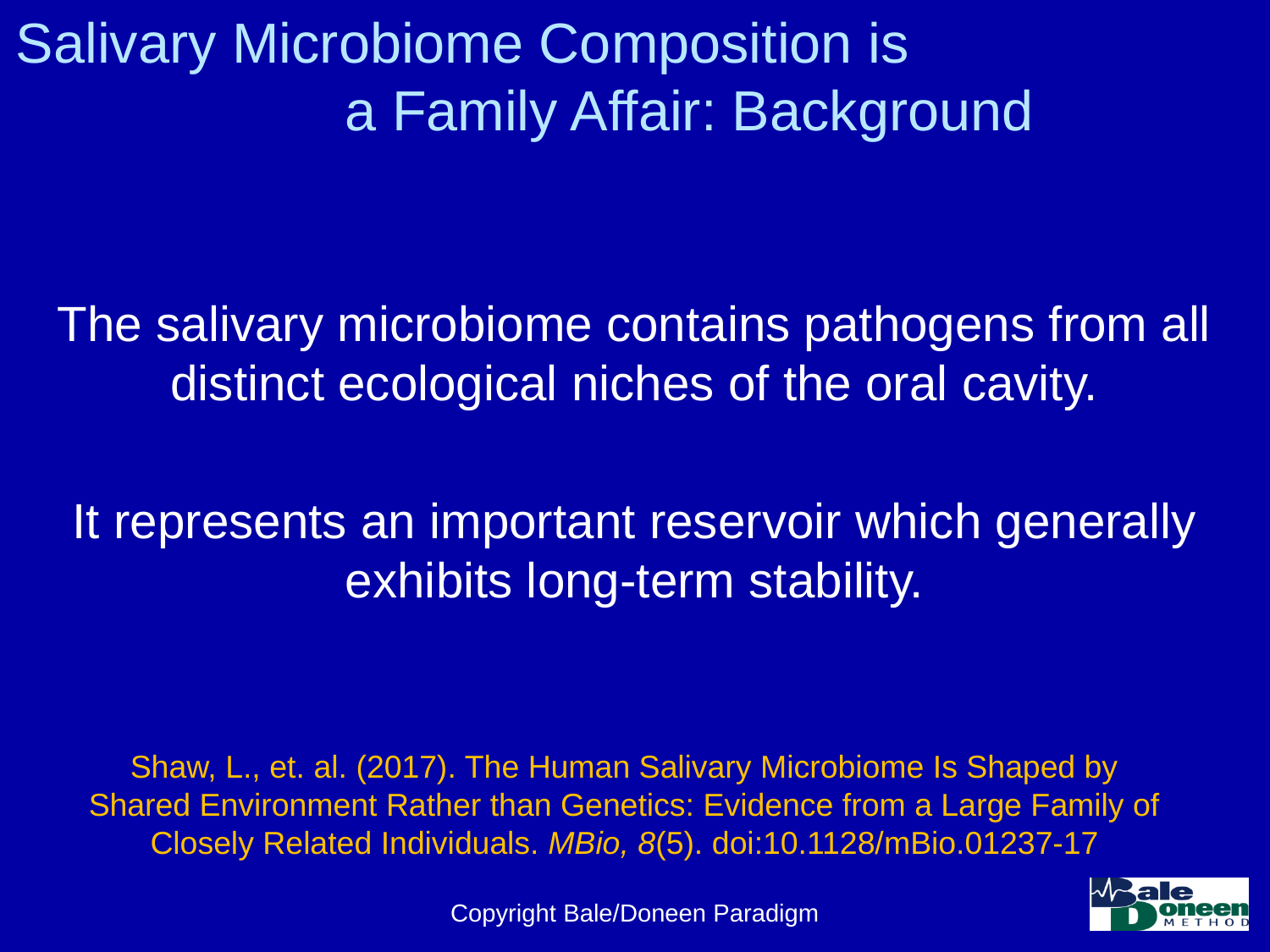

# Salivary Microbiome Composition is                              a Family Affair: Background
The salivary microbiome contains pathogens from all distinct ecological niches of the oral cavity.

It represents an important reservoir which generally exhibits long-term stability.
Shaw, L., et. al. (2017). The Human Salivary Microbiome Is Shaped by Shared Environment Rather than Genetics: Evidence from a Large Family of Closely Related Individuals. MBio, 8(5). doi:10.1128/mBio.01237-17

Copyright Bale/Doneen Paradigm